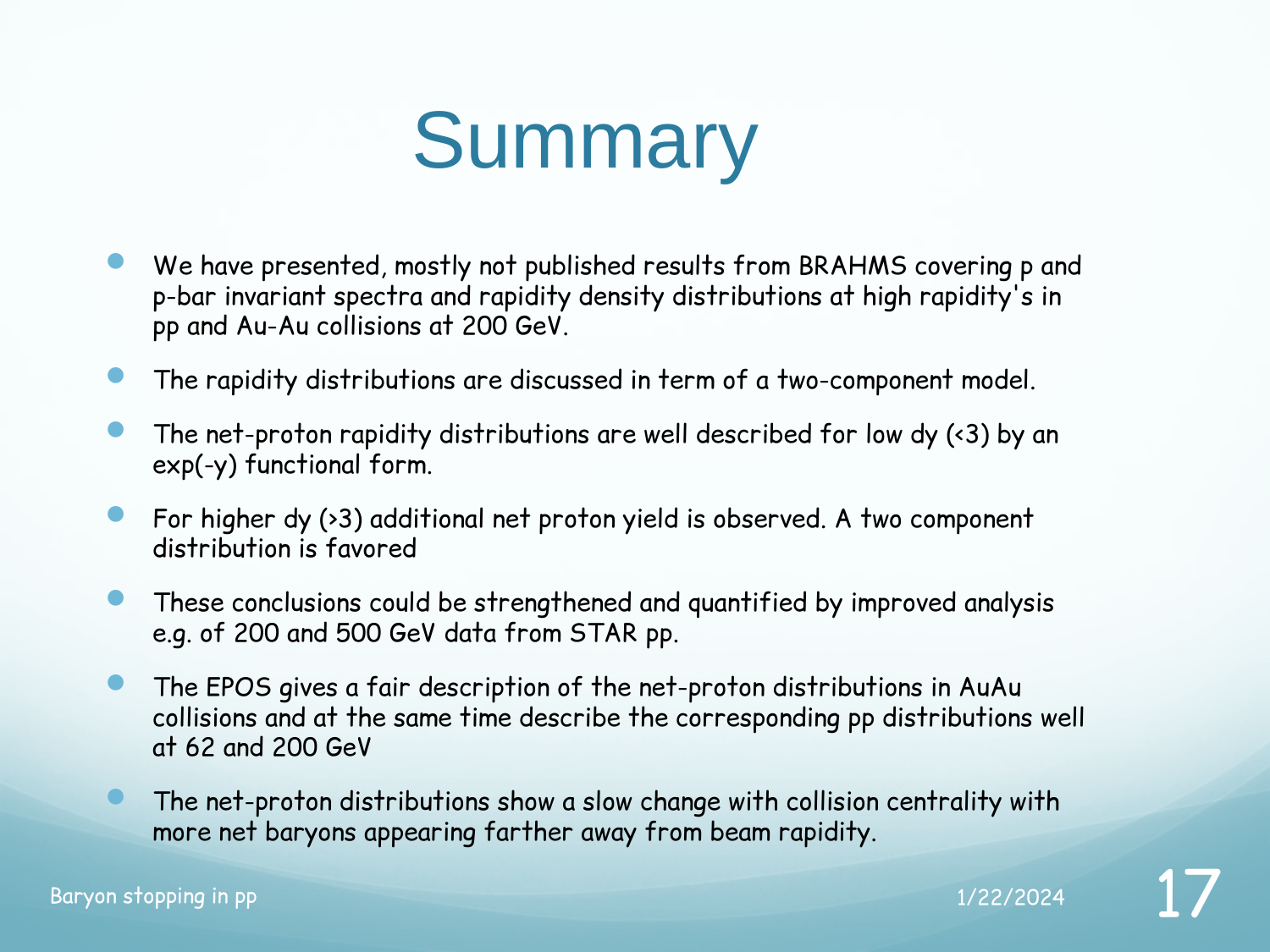

# Summary
We have presented, mostly not published results from BRAHMS covering p and p-bar invariant spectra and rapidity density distributions at high rapidity's in pp and Au-Au collisions at 200 GeV.
The rapidity distributions are discussed in term of a two-component model.
The net-proton rapidity distributions are well described for low dy (<3) by an exp(-y) functional form.
For higher dy (>3) additional net proton yield is observed. A two component distribution is favored
These conclusions could be strengthened and quantified by improved analysis e.g. of 200 and 500 GeV data from STAR pp.
The EPOS gives a fair description of the net-proton distributions in AuAu collisions and at the same time describe the corresponding pp distributions well at 62 and 200 GeV
The net-proton distributions show a slow change with collision centrality with more net baryons appearing farther away from beam rapidity.

Baryon stopping in pp
1/22/2024
17